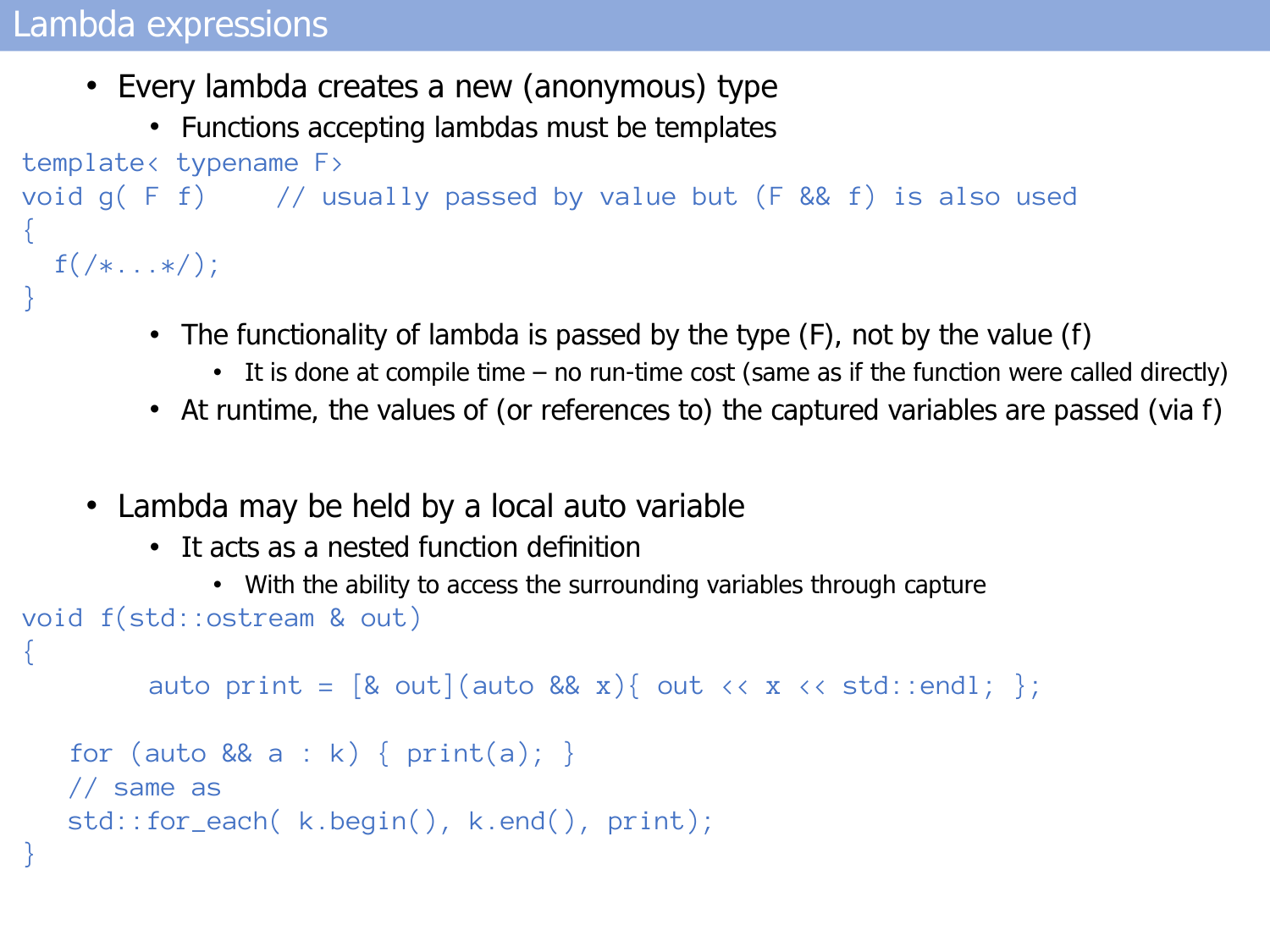

# Lambda expressions
Every lambda creates a new (anonymous) type
Functions accepting lambdas must be templates
template< typename F>
void g( F f)	// usually passed by value but (F && f) is also used
{
  f(/*...*/);
}
The functionality of lambda is passed by the type (F), not by the value (f)
It is done at compile time – no run-time cost (same as if the function were called directly)
At runtime, the values of (or references to) the captured variables are passed (via f)

Lambda may be held by a local auto variable
It acts as a nested function definition
With the ability to access the surrounding variables through capture
void f(std::ostream & out)
{
	auto print = [& out](auto && x){ out << x << std::endl; };

   for (auto && a : k) { print(a); }
   // same as
   std::for_each( k.begin(), k.end(), print);
}